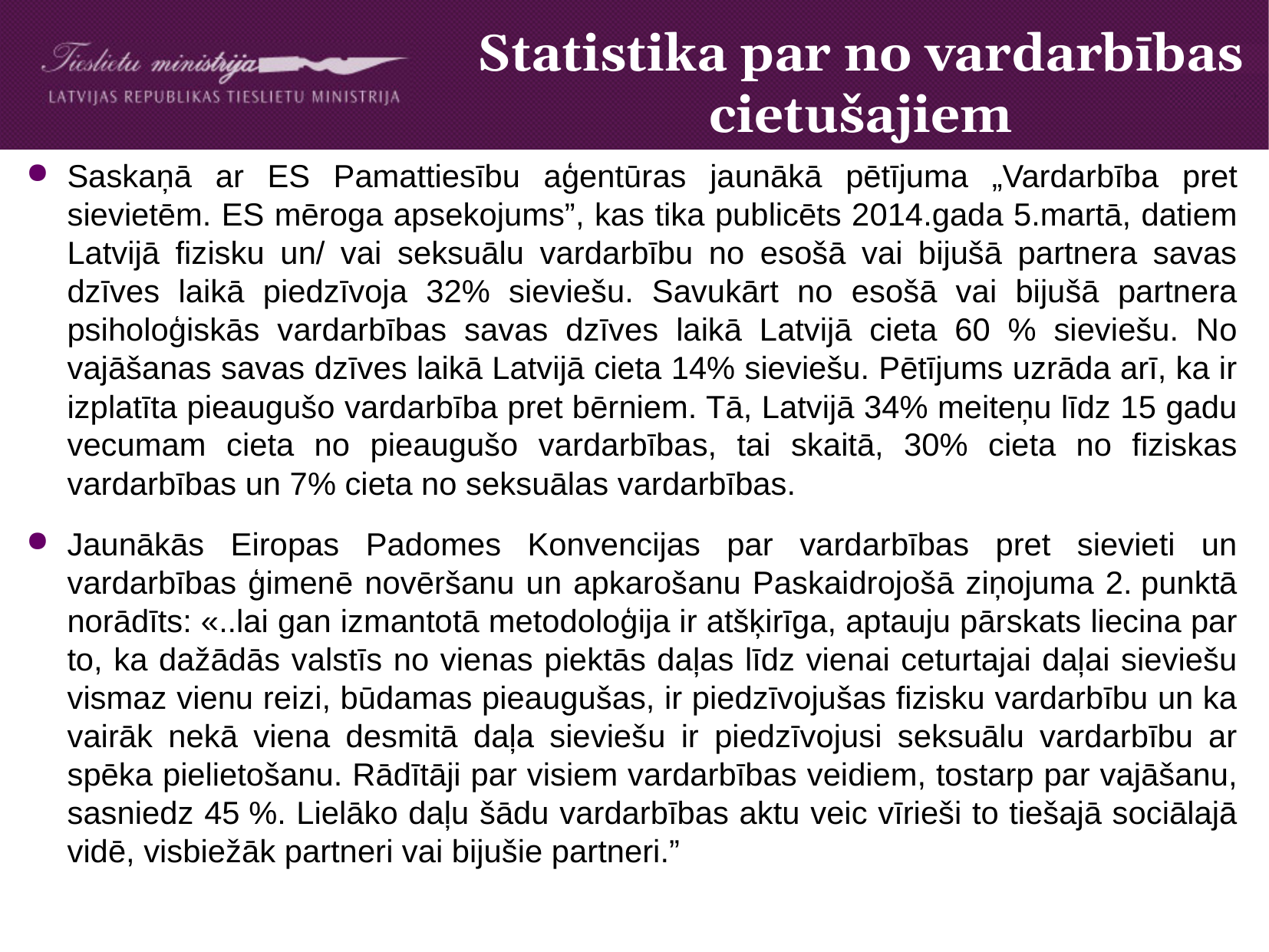

Statistika par no vardarbības cietušajiem
Saskaņā ar ES Pamattiesību aģentūras jaunākā pētījuma „Vardarbība pret sievietēm. ES mēroga apsekojums”, kas tika publicēts 2014.gada 5.martā, datiem Latvijā fizisku un/ vai seksuālu vardarbību no esošā vai bijušā partnera savas dzīves laikā piedzīvoja 32% sieviešu. Savukārt no esošā vai bijušā partnera psiholoģiskās vardarbības savas dzīves laikā Latvijā cieta 60 % sieviešu. No vajāšanas savas dzīves laikā Latvijā cieta 14% sieviešu. Pētījums uzrāda arī, ka ir izplatīta pieaugušo vardarbība pret bērniem. Tā, Latvijā 34% meiteņu līdz 15 gadu vecumam cieta no pieaugušo vardarbības, tai skaitā, 30% cieta no fiziskas vardarbības un 7% cieta no seksuālas vardarbības.
Jaunākās Eiropas Padomes Konvencijas par vardarbības pret sievieti un vardarbības ģimenē novēršanu un apkarošanu Paskaidrojošā ziņojuma 2. punktā norādīts: «..lai gan izmantotā metodoloģija ir atšķirīga, aptauju pārskats liecina par to, ka dažādās valstīs no vienas piektās daļas līdz vienai ceturtajai daļai sieviešu vismaz vienu reizi, būdamas pieaugušas, ir piedzīvojušas fizisku vardarbību un ka vairāk nekā viena desmitā daļa sieviešu ir piedzīvojusi seksuālu vardarbību ar spēka pielietošanu. Rādītāji par visiem vardarbības veidiem, tostarp par vajāšanu, sasniedz 45 %. Lielāko daļu šādu vardarbības aktu veic vīrieši to tiešajā sociālajā vidē, visbiežāk partneri vai bijušie partneri.”